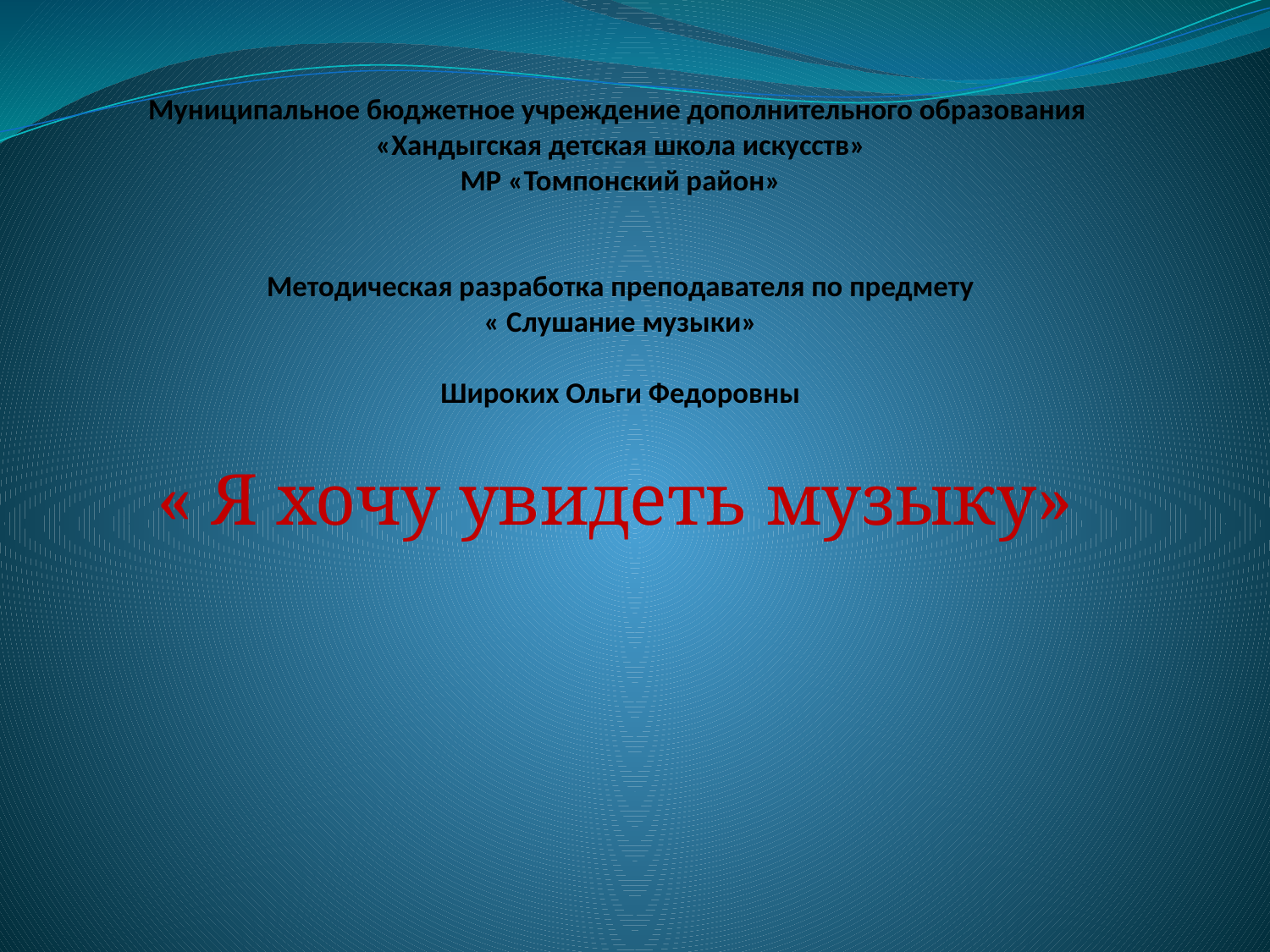

# Муниципальное бюджетное учреждение дополнительного образования «Хандыгская детская школа искусств» МР «Томпонский район» Методическая разработка преподавателя по предмету « Слушание музыки» Широких Ольги Федоровны
« Я хочу увидеть музыку»